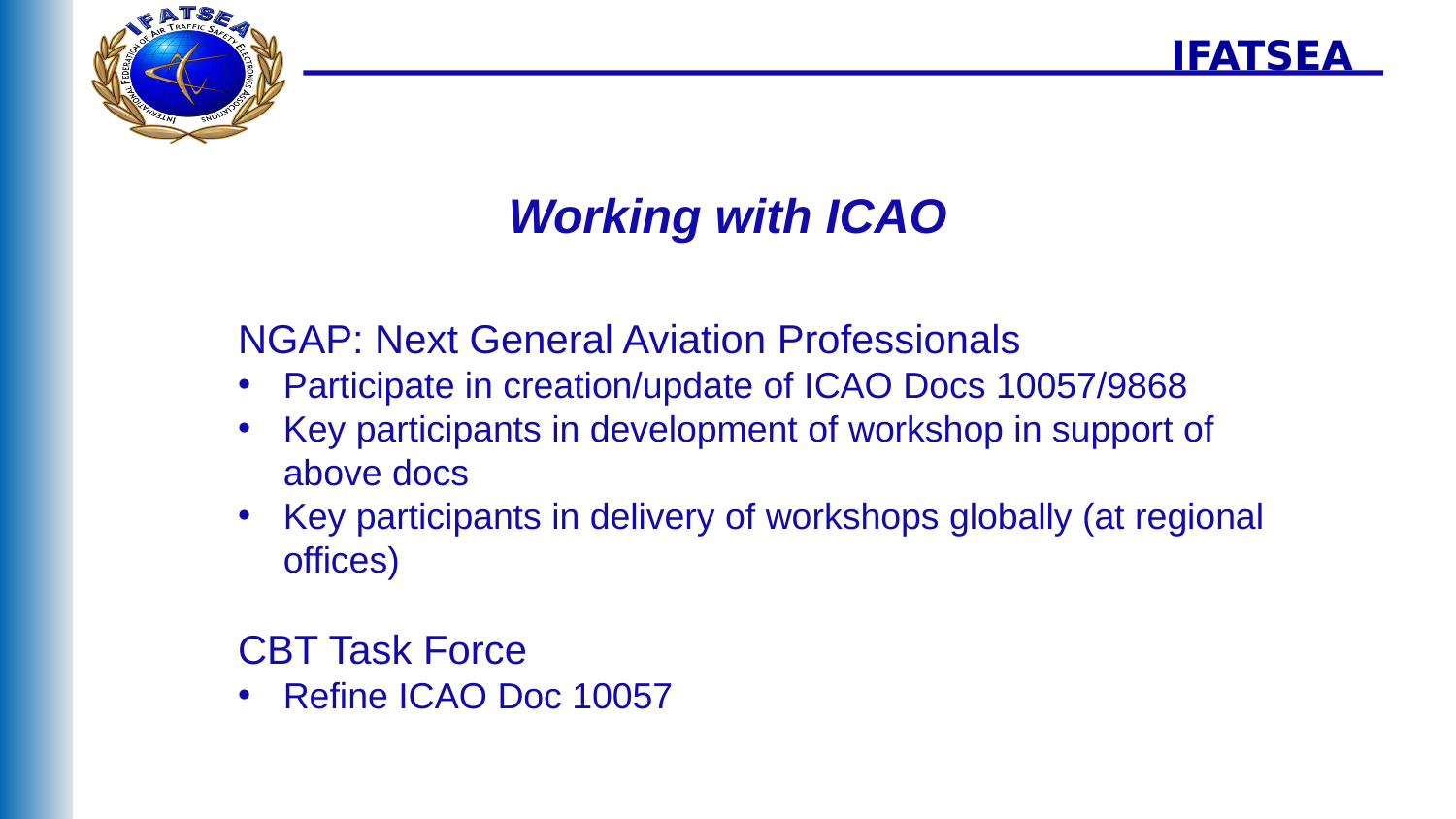

IFATSEA
Working with ICAO
NGAP: Next General Aviation Professionals
Participate in creation/update of ICAO Docs 10057/9868
Key participants in development of workshop in support of above docs
Key participants in delivery of workshops globally (at regional offices)

CBT Task Force
Refine ICAO Doc 10057